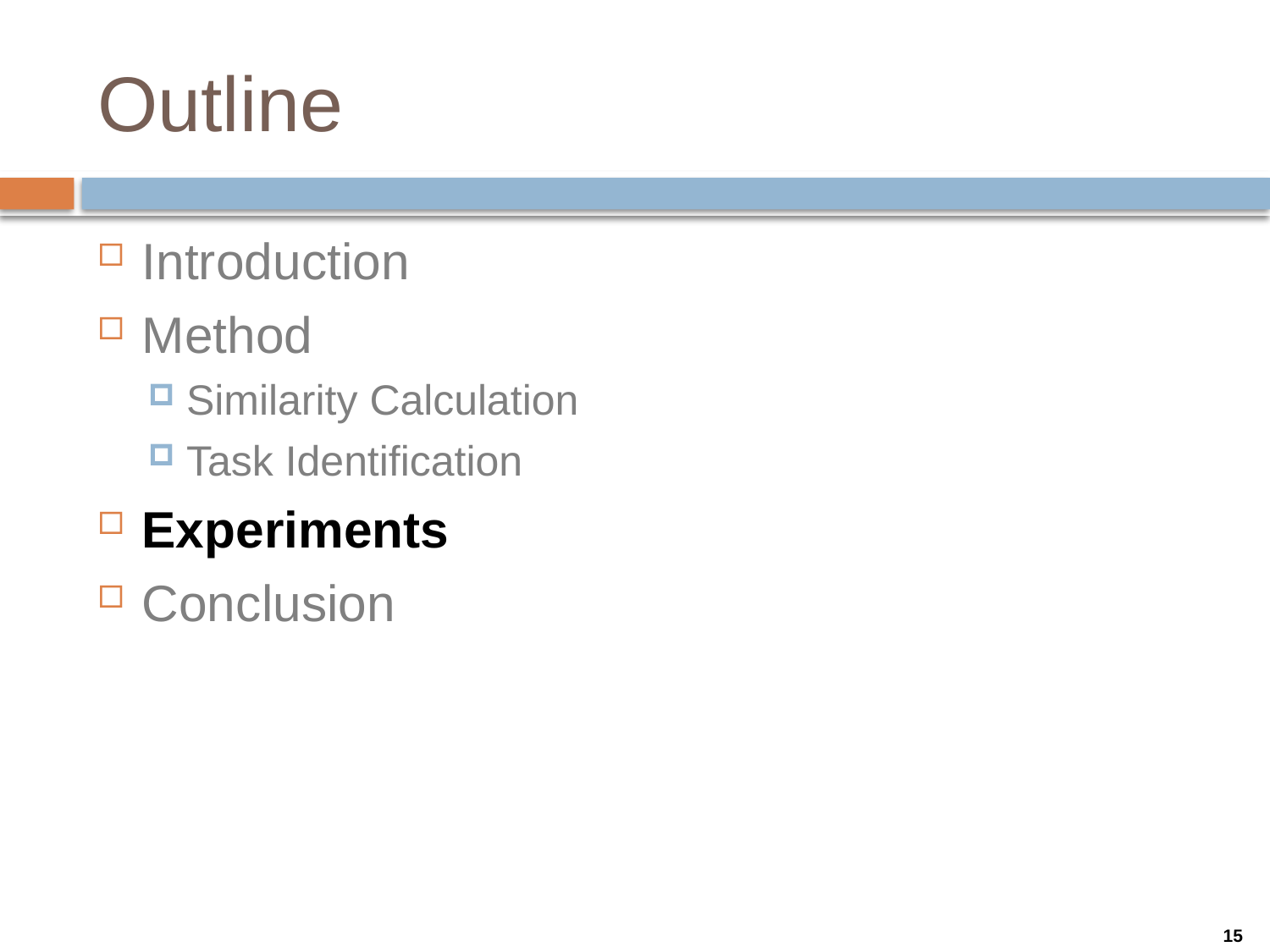

# Outline
Introduction
Method
Similarity Calculation
Task Identification
Experiments
Conclusion

15